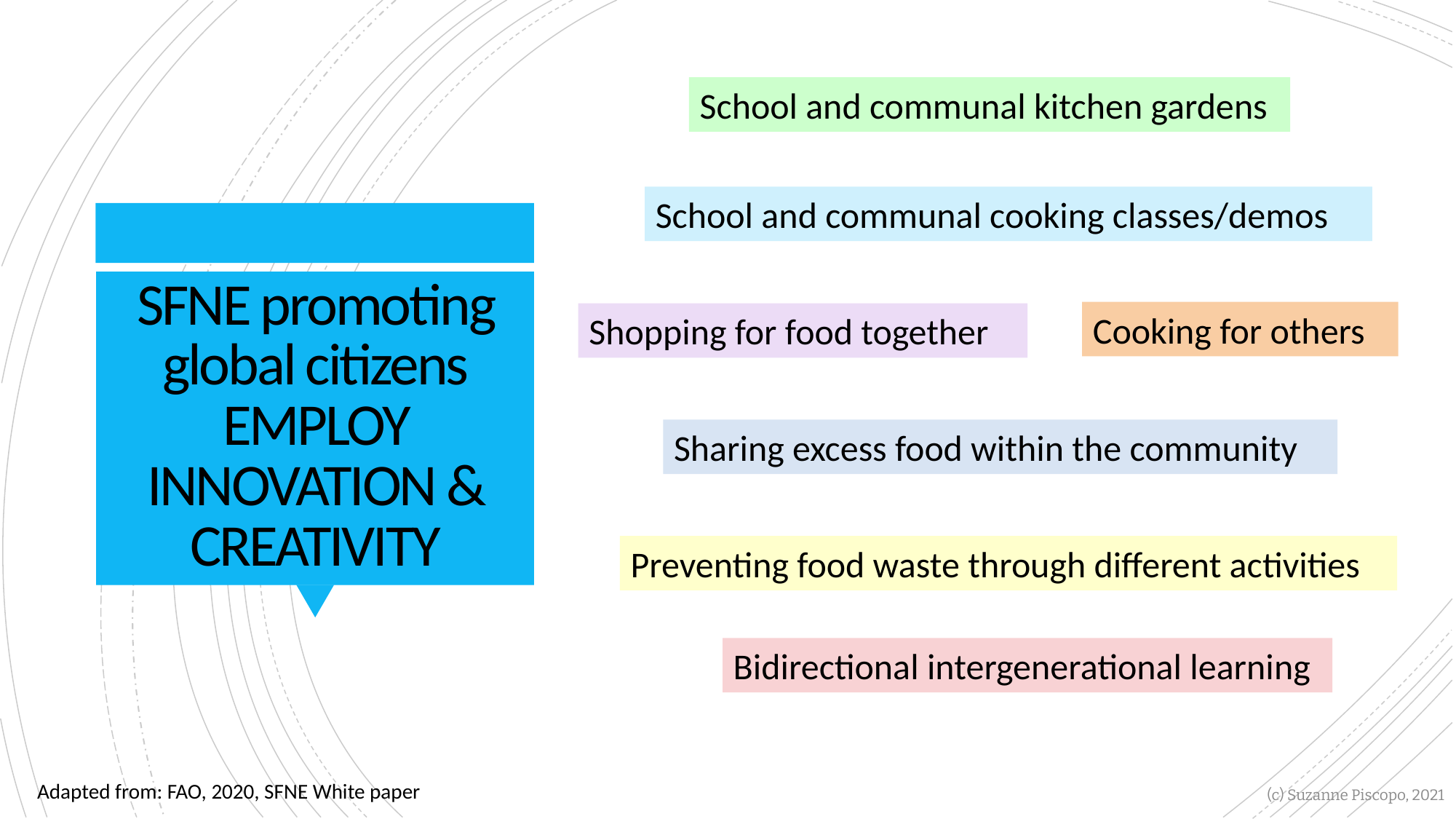

School and communal kitchen gardens
School and communal cooking classes/demos
# SFNE promoting global citizens EMPLOY INNOVATION & CREATIVITY
Cooking for others
Shopping for food together
Sharing excess food within the community
Preventing food waste through different activities
Bidirectional intergenerational learning
Adapted from: FAO, 2020, SFNE White paper
(c) Suzanne Piscopo, 2021